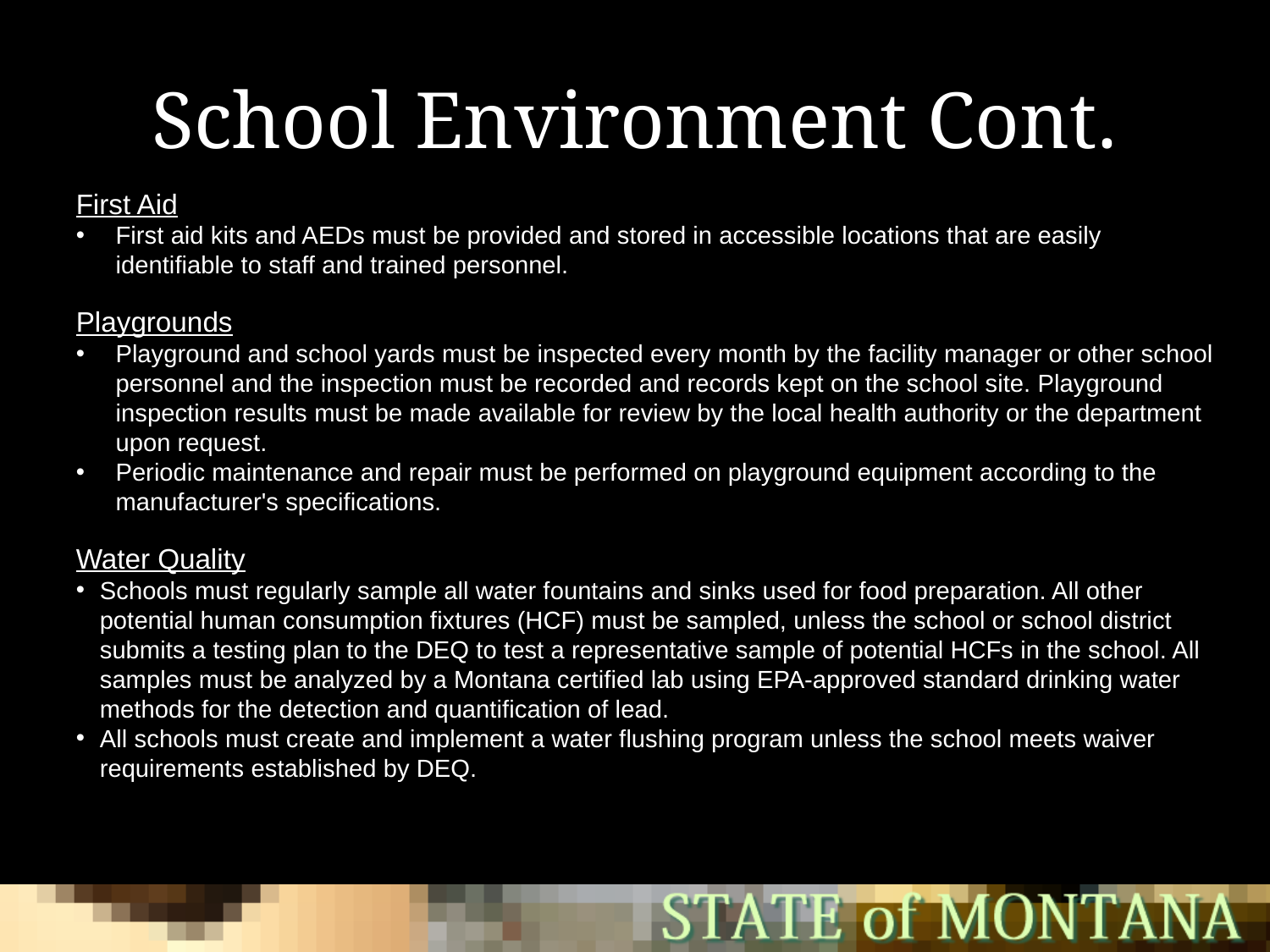

# School Environment Cont.
First Aid
First aid kits and AEDs must be provided and stored in accessible locations that are easily identifiable to staff and trained personnel.

Playgrounds
Playground and school yards must be inspected every month by the facility manager or other school personnel and the inspection must be recorded and records kept on the school site. Playground inspection results must be made available for review by the local health authority or the department upon request.
Periodic maintenance and repair must be performed on playground equipment according to the manufacturer's specifications.

Water Quality
Schools must regularly sample all water fountains and sinks used for food preparation. All other potential human consumption fixtures (HCF) must be sampled, unless the school or school district submits a testing plan to the DEQ to test a representative sample of potential HCFs in the school. All samples must be analyzed by a Montana certified lab using EPA-approved standard drinking water methods for the detection and quantification of lead.
All schools must create and implement a water flushing program unless the school meets waiver requirements established by DEQ.